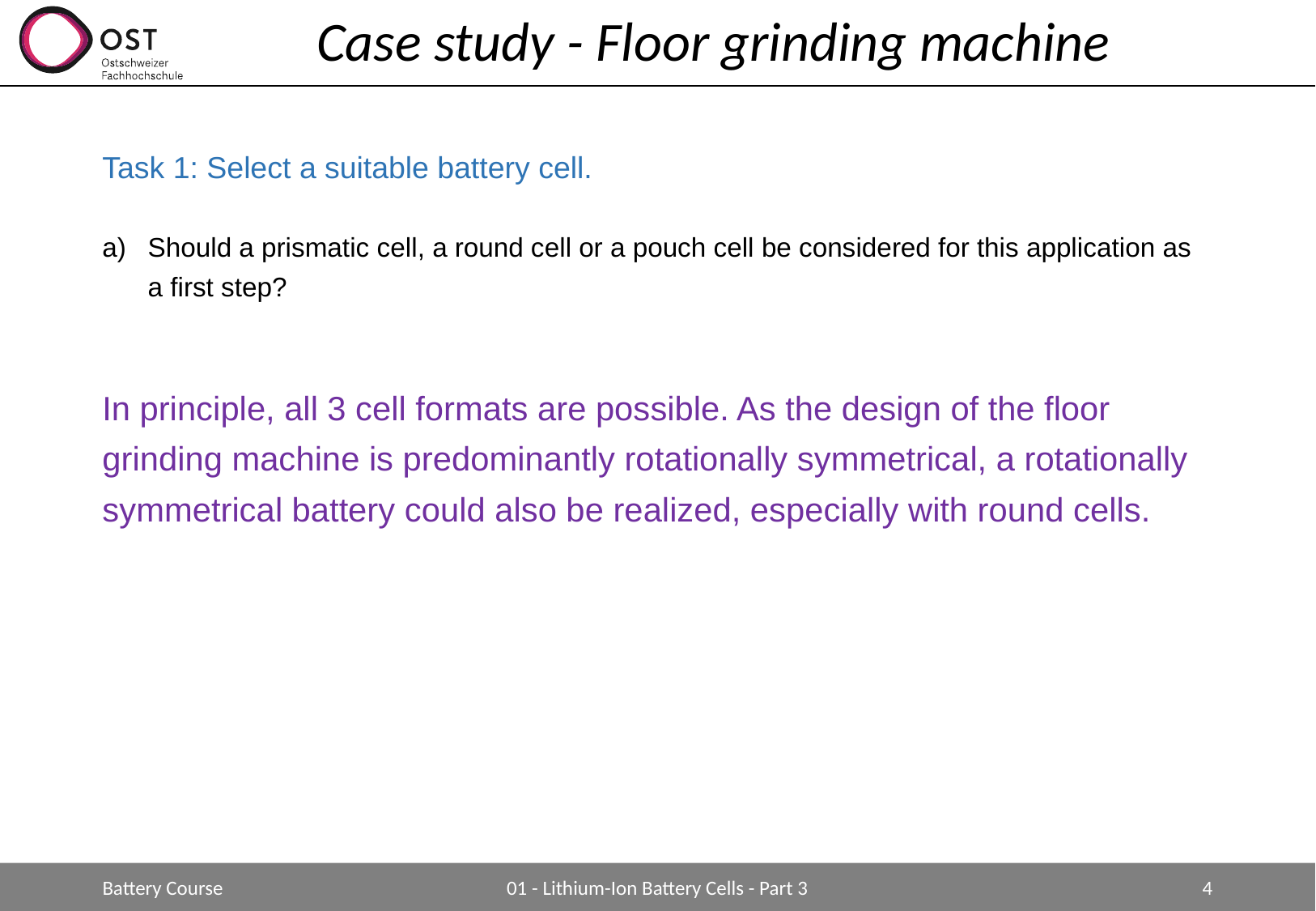

# Case study - Floor grinding machine
Task 1: Select a suitable battery cell.

Should a prismatic cell, a round cell or a pouch cell be considered for this application as a first step?

In principle, all 3 cell formats are possible. As the design of the floor grinding machine is predominantly rotationally symmetrical, a rotationally symmetrical battery could also be realized, especially with round cells.
Battery Course
01 - Lithium-Ion Battery Cells - Part 3
4